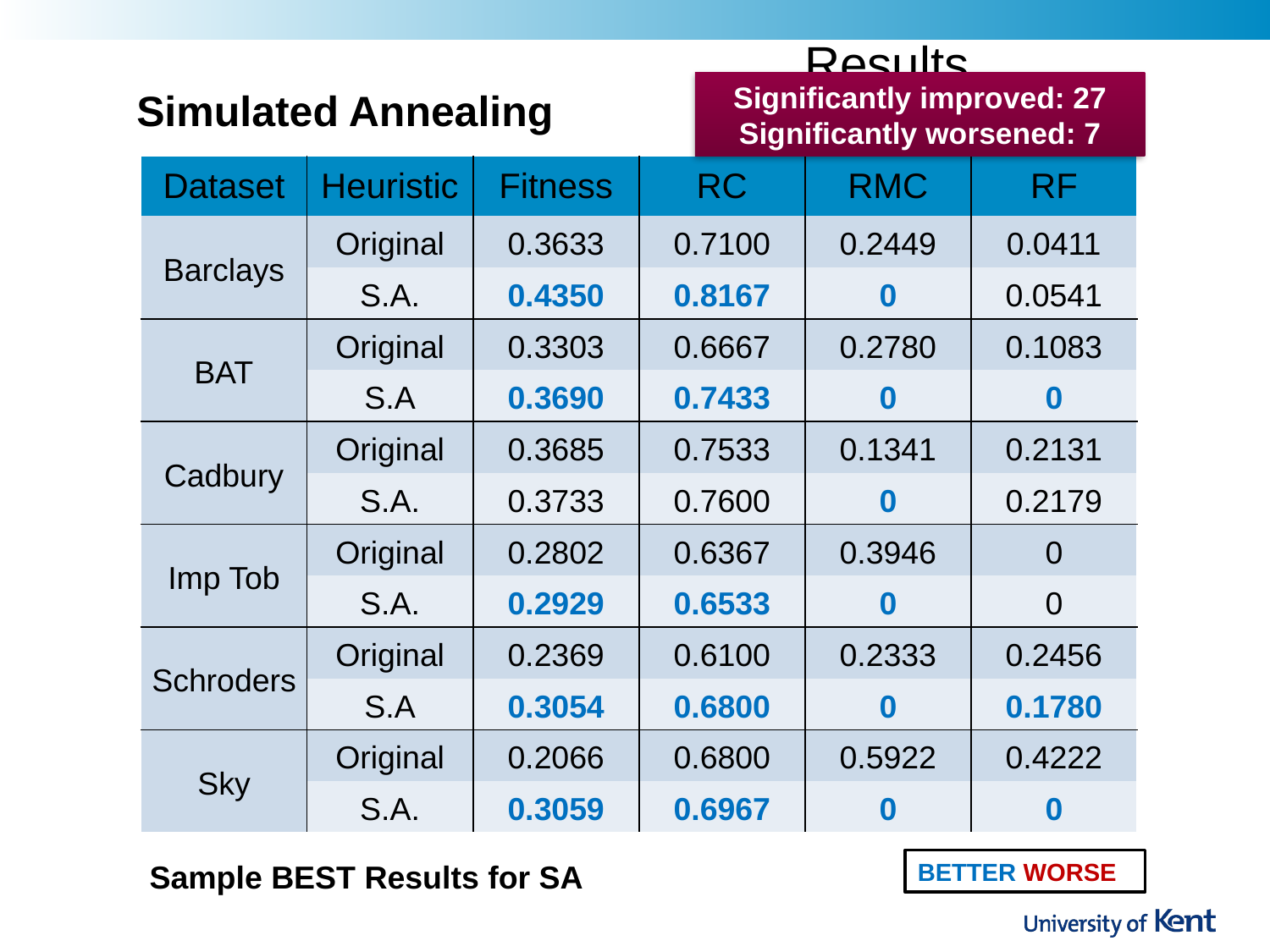

Results
Significantly improved: 27 Significantly worsened: 7
Simulated Annealing
| Dataset | Heuristic | Fitness | RC | RMC | RF |
| --- | --- | --- | --- | --- | --- |
| Barclays | Original | 0.3633 | 0.7100 | 0.2449 | 0.0411 |
|  | S.A. | 0.4350 | 0.8167 | 0 | 0.0541 |
| BAT | Original | 0.3303 | 0.6667 | 0.2780 | 0.1083 |
|  | S.A | 0.3690 | 0.7433 | 0 | 0 |
| Cadbury | Original | 0.3685 | 0.7533 | 0.1341 | 0.2131 |
|  | S.A. | 0.3733 | 0.7600 | 0 | 0.2179 |
| Imp Tob | Original | 0.2802 | 0.6367 | 0.3946 | 0 |
|  | S.A. | 0.2929 | 0.6533 | 0 | 0 |
| Schroders | Original | 0.2369 | 0.6100 | 0.2333 | 0.2456 |
|  | S.A | 0.3054 | 0.6800 | 0 | 0.1780 |
| Sky | Original | 0.2066 | 0.6800 | 0.5922 | 0.4222 |
|  | S.A. | 0.3059 | 0.6967 | 0 | 0 |

BETTER WORSE
Sample BEST Results for SA